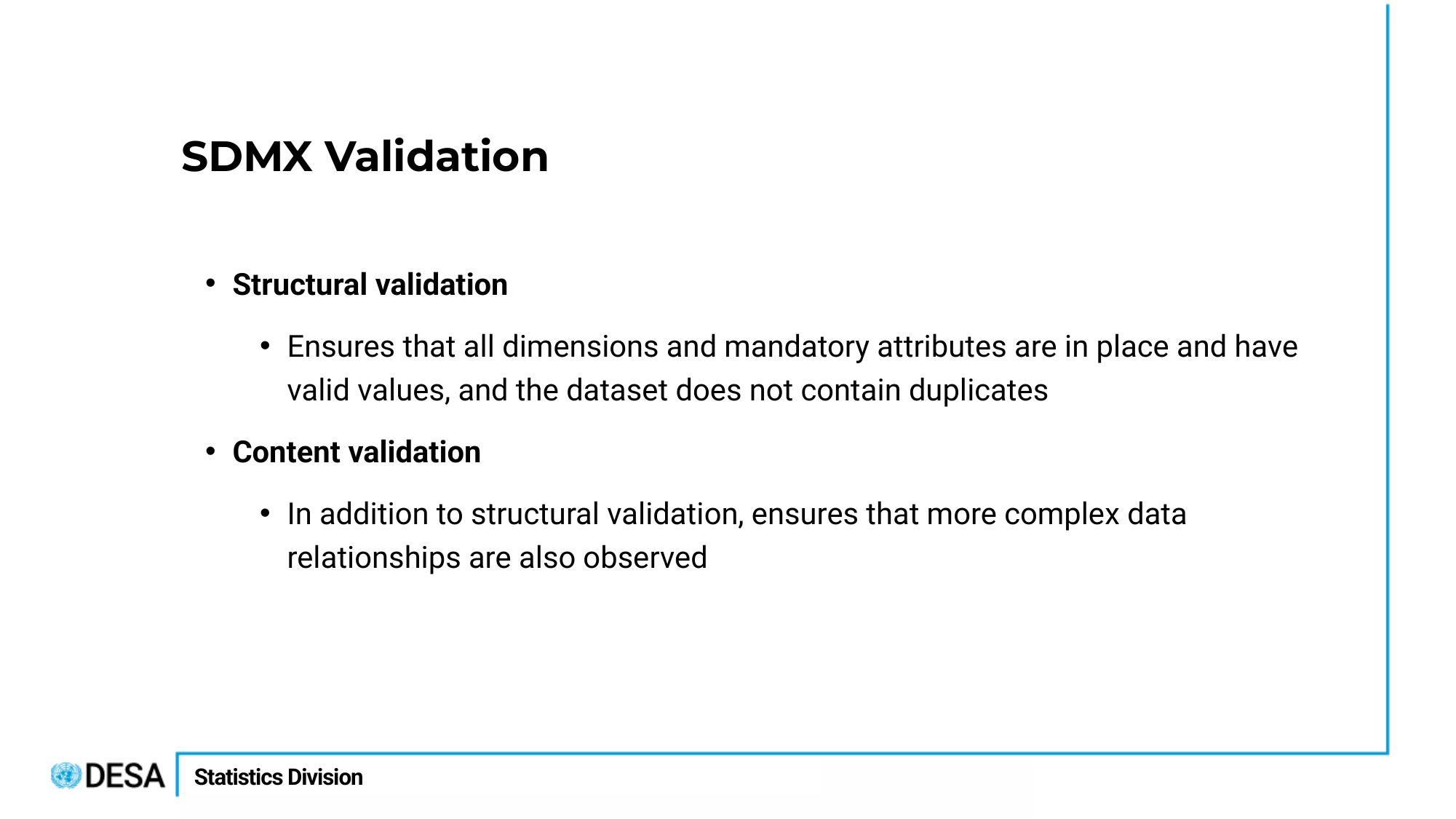

# SDMX Validation
Structural validation
Ensures that all dimensions and mandatory attributes are in place and have valid values, and the dataset does not contain duplicates
Content validation
In addition to structural validation, ensures that more complex data relationships are also observed